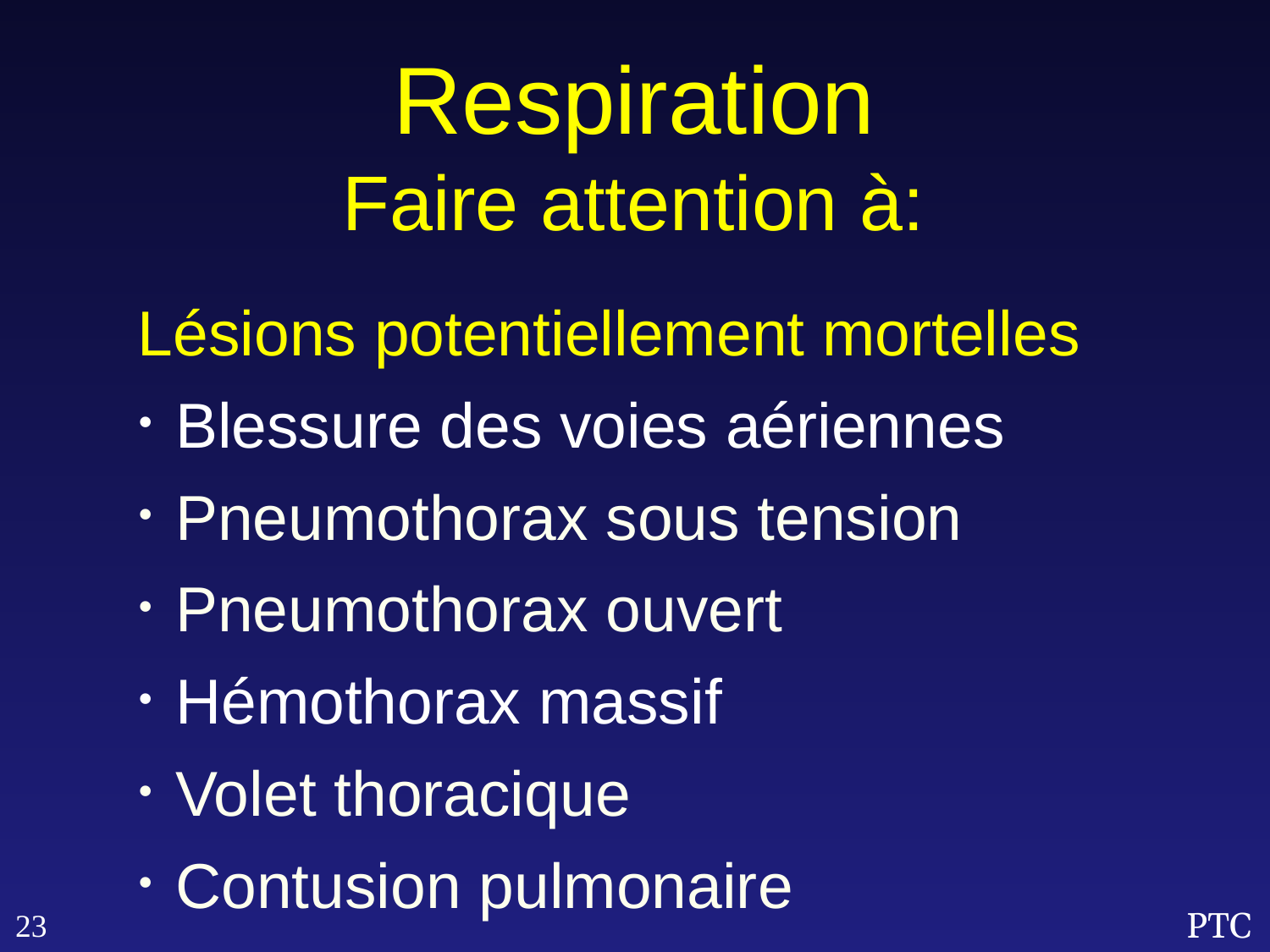

Respiration
Faire attention à:
Lésions potentiellement mortelles
Blessure des voies aériennes
Pneumothorax sous tension
Pneumothorax ouvert
Hémothorax massif
Volet thoracique
Contusion pulmonaire

23